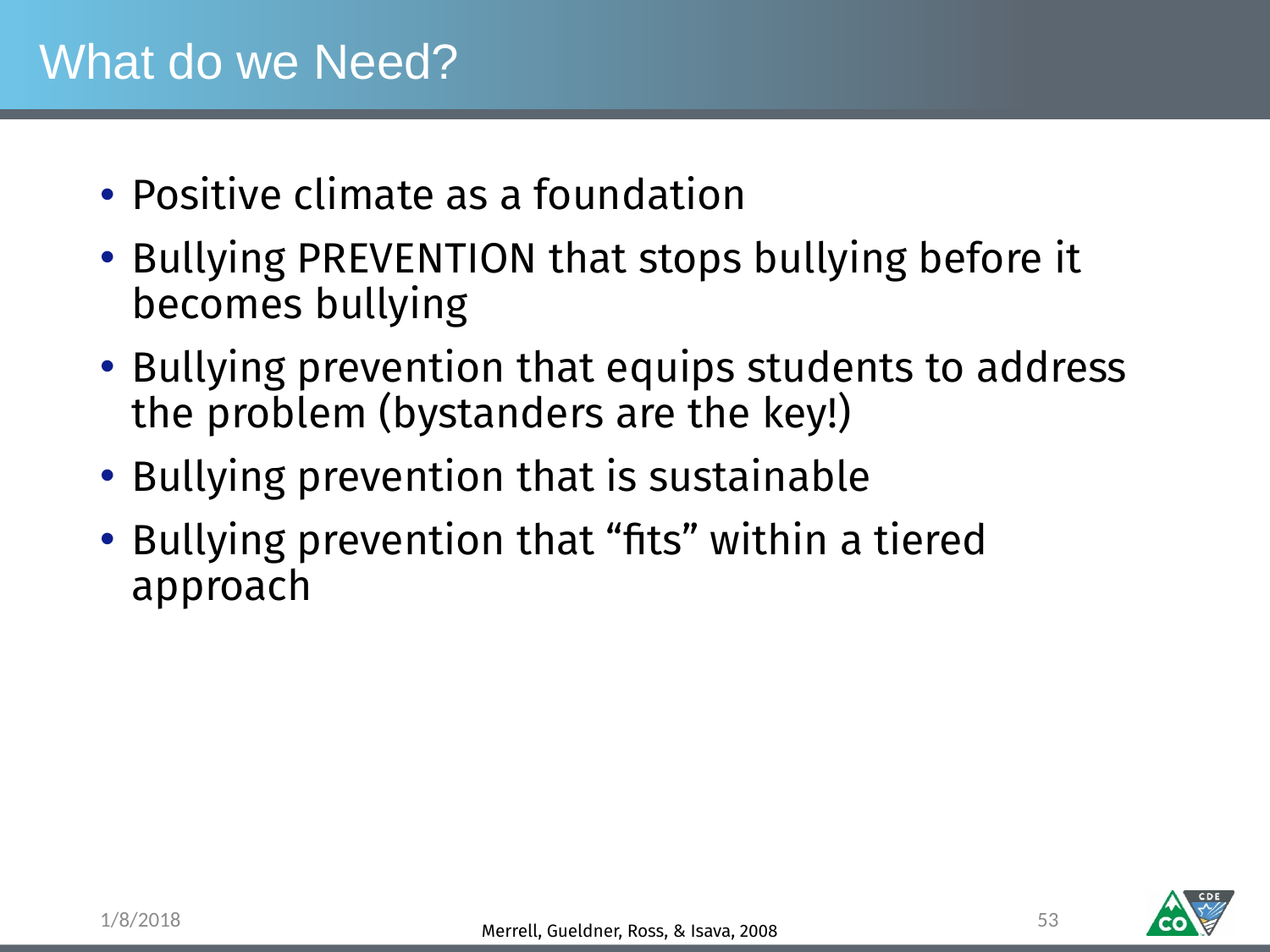

# What do we Need?
Positive climate as a foundation
Bullying PREVENTION that stops bullying before it becomes bullying
Bullying prevention that equips students to address the problem (bystanders are the key!)
Bullying prevention that is sustainable
Bullying prevention that “fits” within a tiered approach

Merrell, Gueldner, Ross, & Isava, 2008